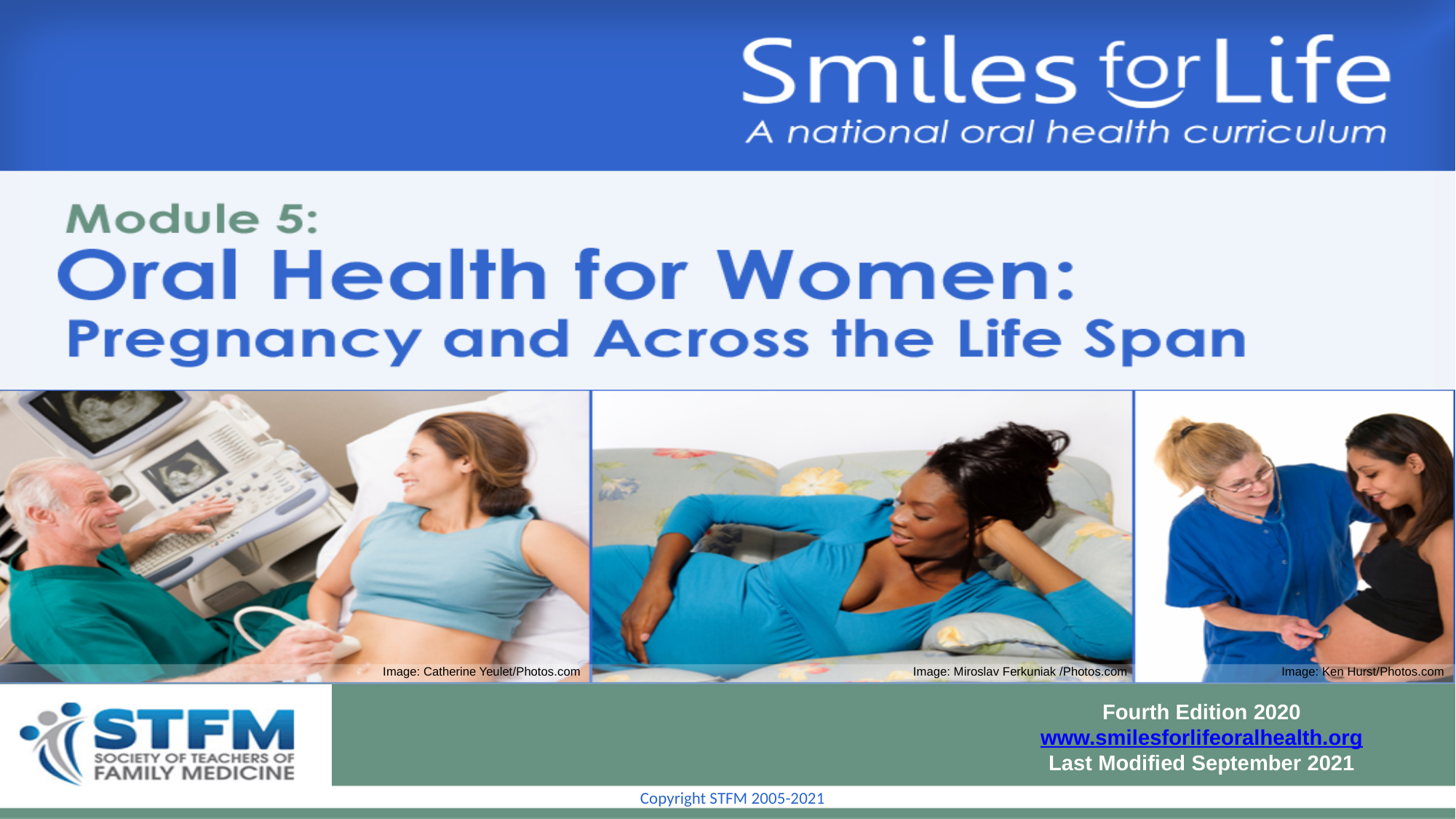

Image: Catherine Yeulet/Photos.com
Image: Miroslav Ferkuniak /Photos.com
Image: Ken Hurst/Photos.com
Fourth Edition 2020

www.smilesforlifeoralhealth.org

Last Modified September 2021

Copyright STFM 2005-2021